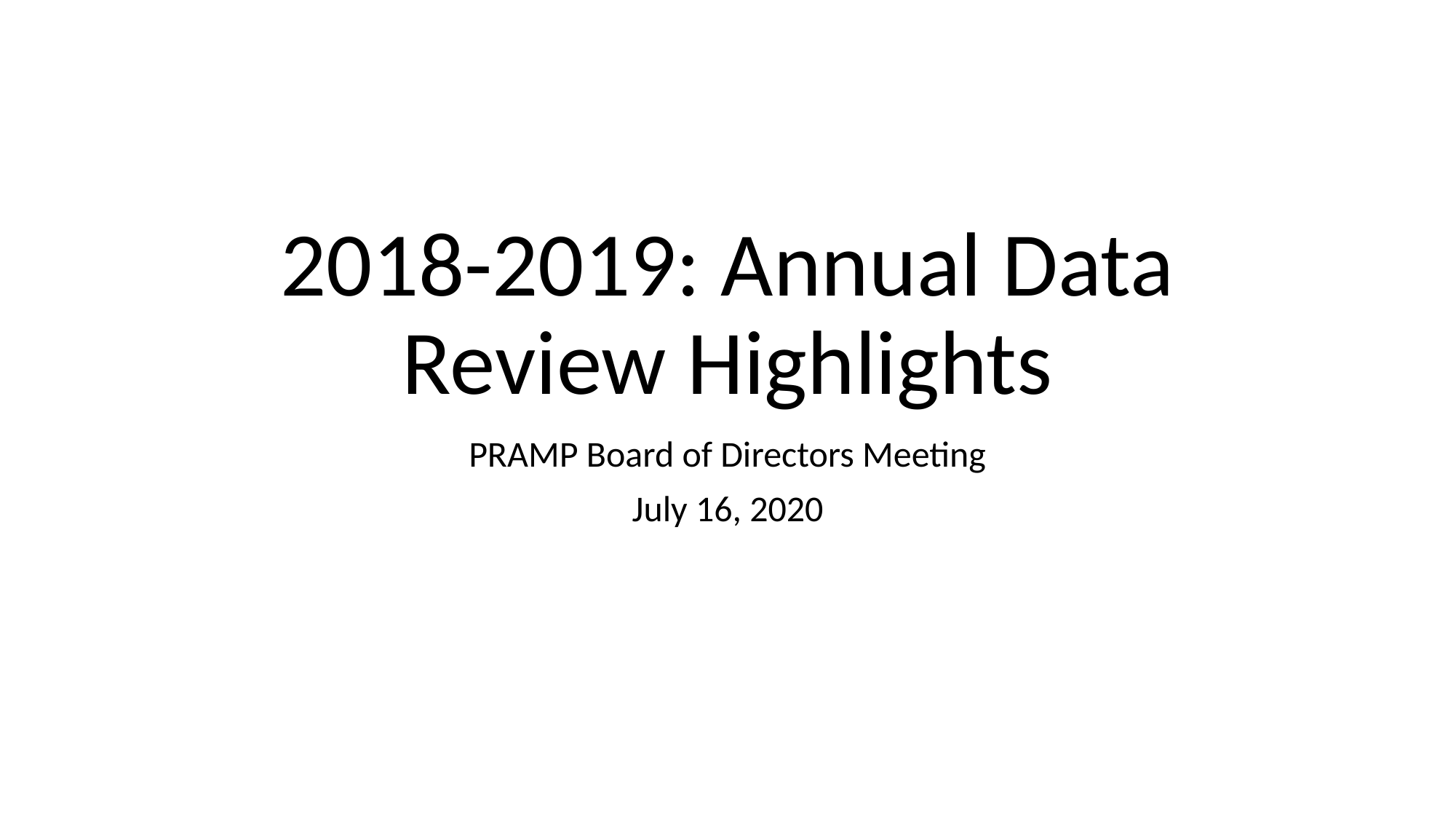

# 2018-2019: Annual Data Review Highlights
PRAMP Board of Directors Meeting
July 16, 2020